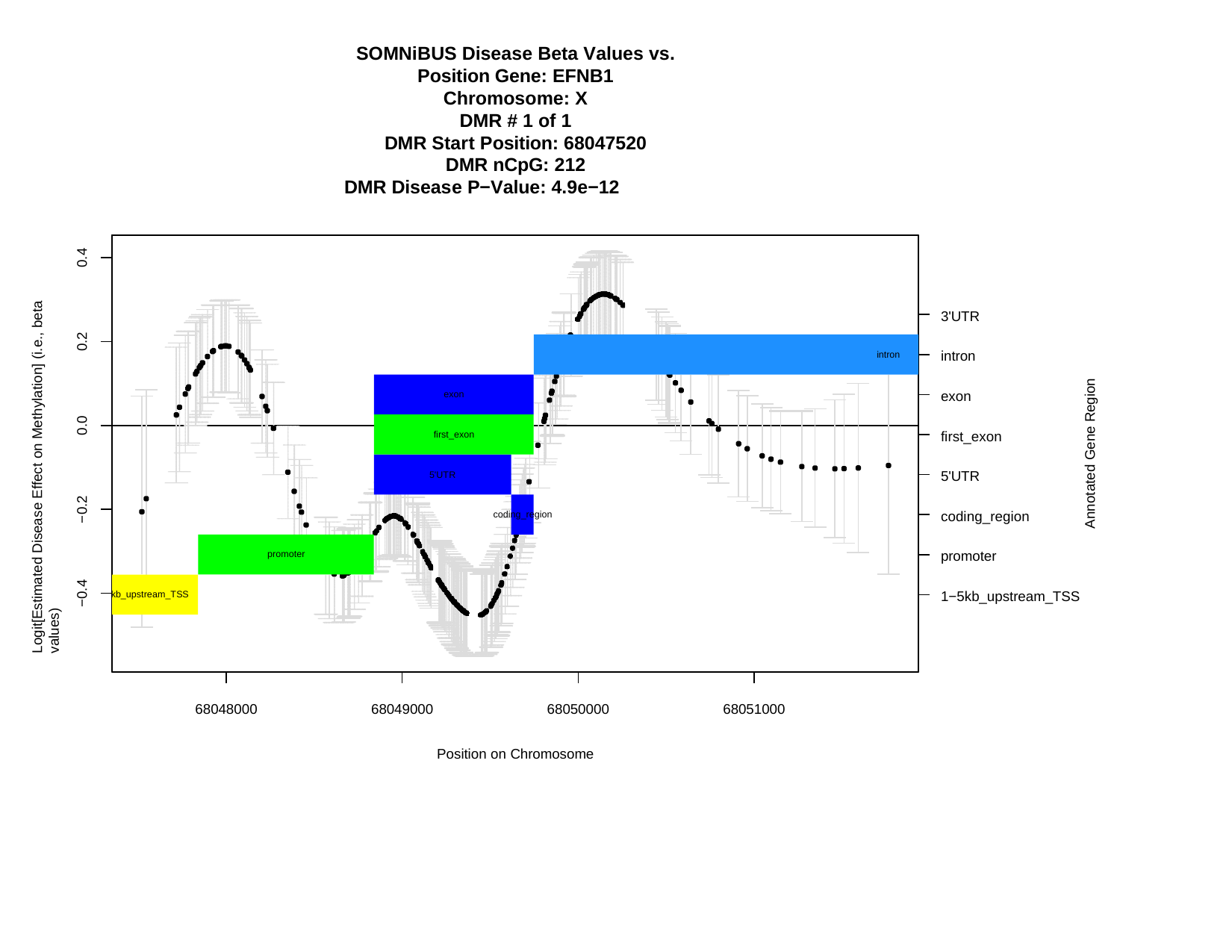

SOMNiBUS Disease Beta Values vs. Position Gene: EFNB1
Chromosome: X DMR # 1 of 1
DMR Start Position: 68047520 DMR nCpG: 212
DMR Disease P−Value: 4.9e−12

0.4

Logit[Estimated Disease Effect on Methylation] (i.e., beta values)

3'UTR

0.2

intron

intron

Annotated Gene Region

exon

exon

0.0

first_exon

first_exon

5'UTR

5'UTR

−0.2

coding_region

coding_region

promoter
promoter

−0.4

1−5kb_upstream_TSS
kb_upstream_TSS

68048000
68049000
68050000
68051000
Position on Chromosome